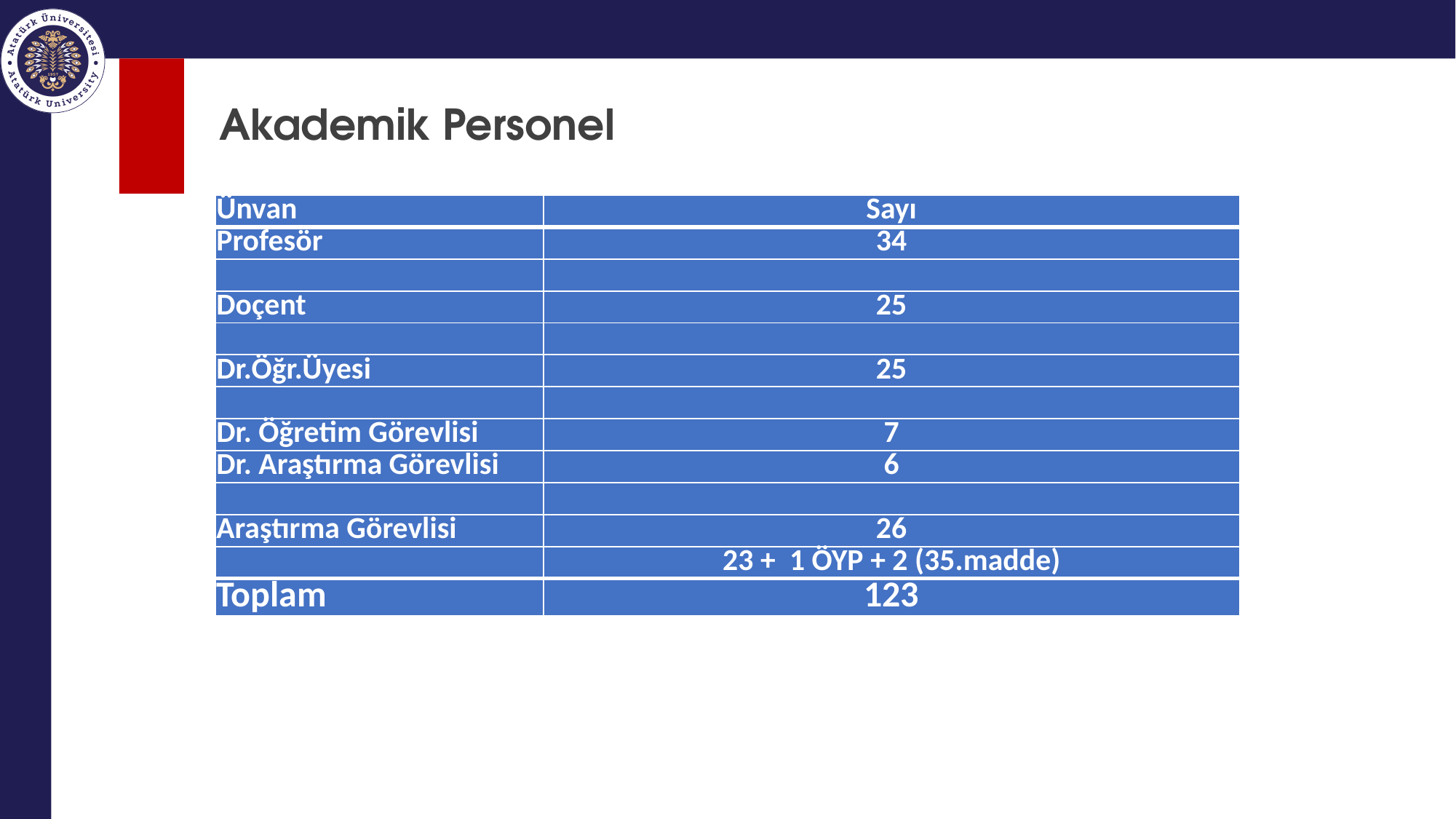

# Akademik Personel
| Ünvan | Sayı |
| --- | --- |
| Profesör | 34 |
|  |  |
| Doçent | 25 |
|  |  |
| Dr.Öğr.Üyesi | 25 |
|  |  |
| Dr. Öğretim Görevlisi | 7 |
| Dr. Araştırma Görevlisi | 6 |
|  |  |
| Araştırma Görevlisi | 26 |
|  | 23 + 1 ÖYP + 2 (35.madde) |
| Toplam | 123 |